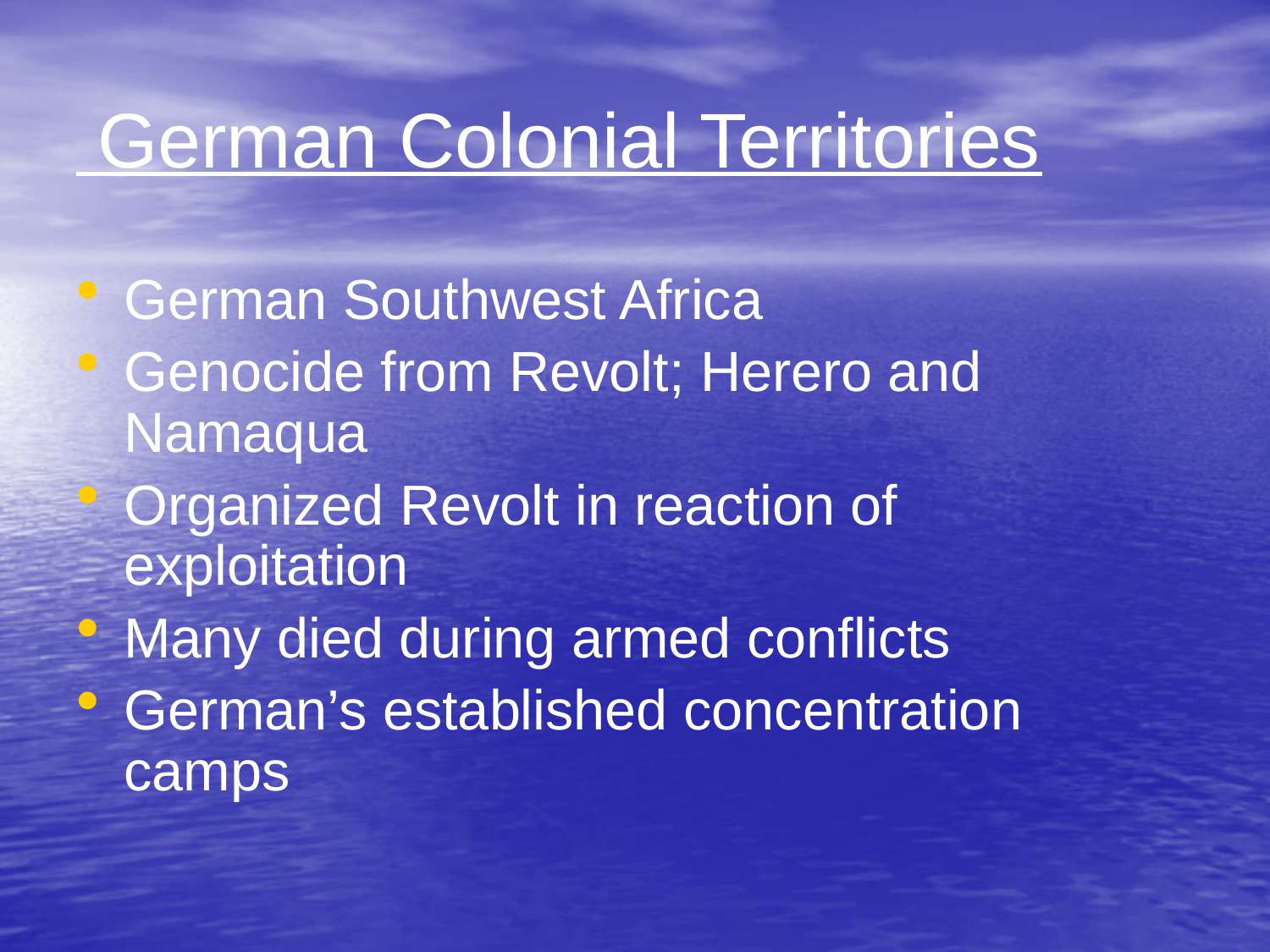

# German Colonial Territories
German Southwest Africa
Genocide from Revolt; Herero and Namaqua
Organized Revolt in reaction of exploitation
Many died during armed conflicts
German’s established concentration camps